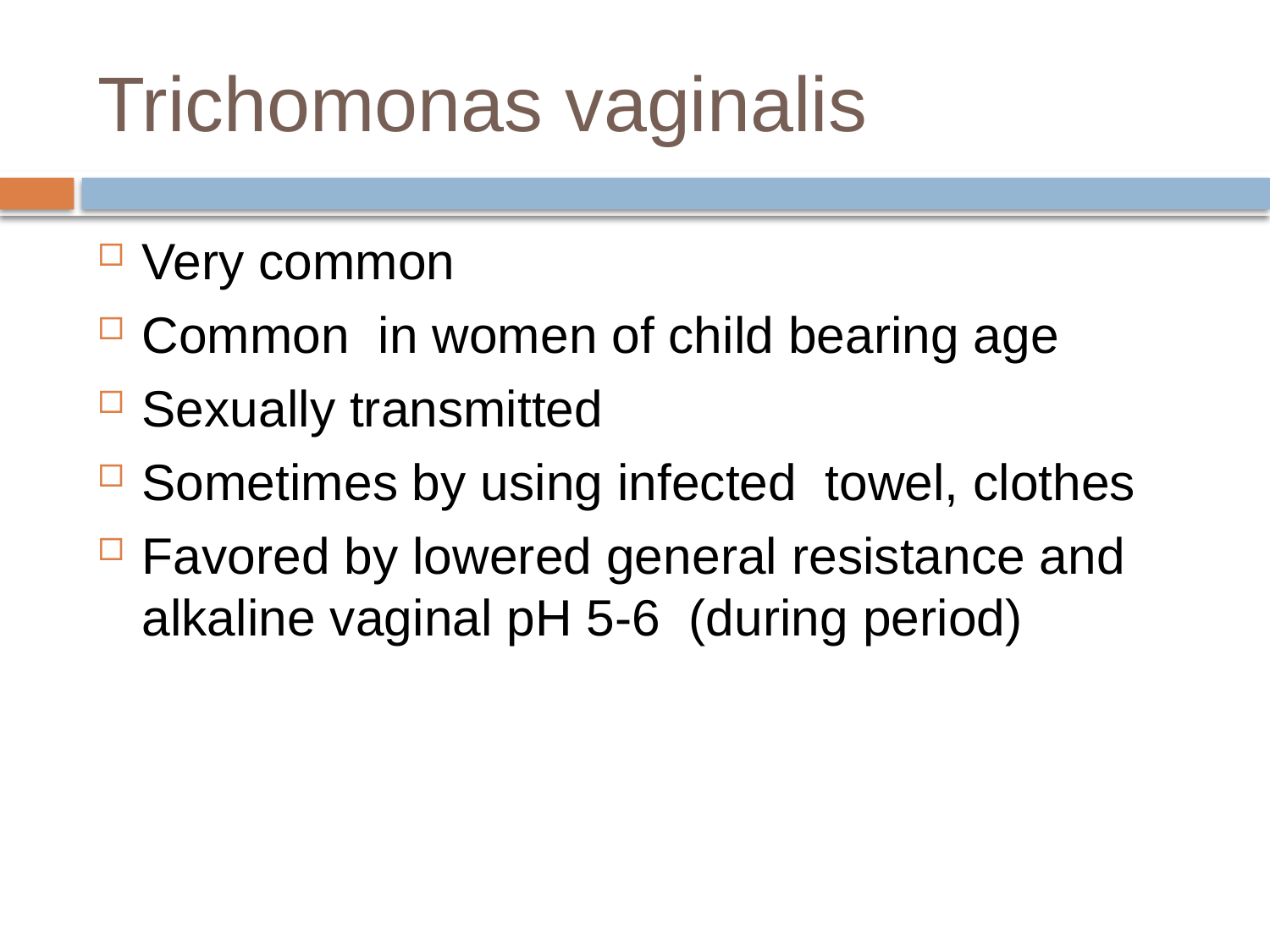

# Trichomonas vaginalis
Very common
Common  in women of child bearing age
Sexually transmitted
Sometimes by using infected  towel, clothes
Favored by lowered general resistance and alkaline vaginal pH 5-6  (during period)